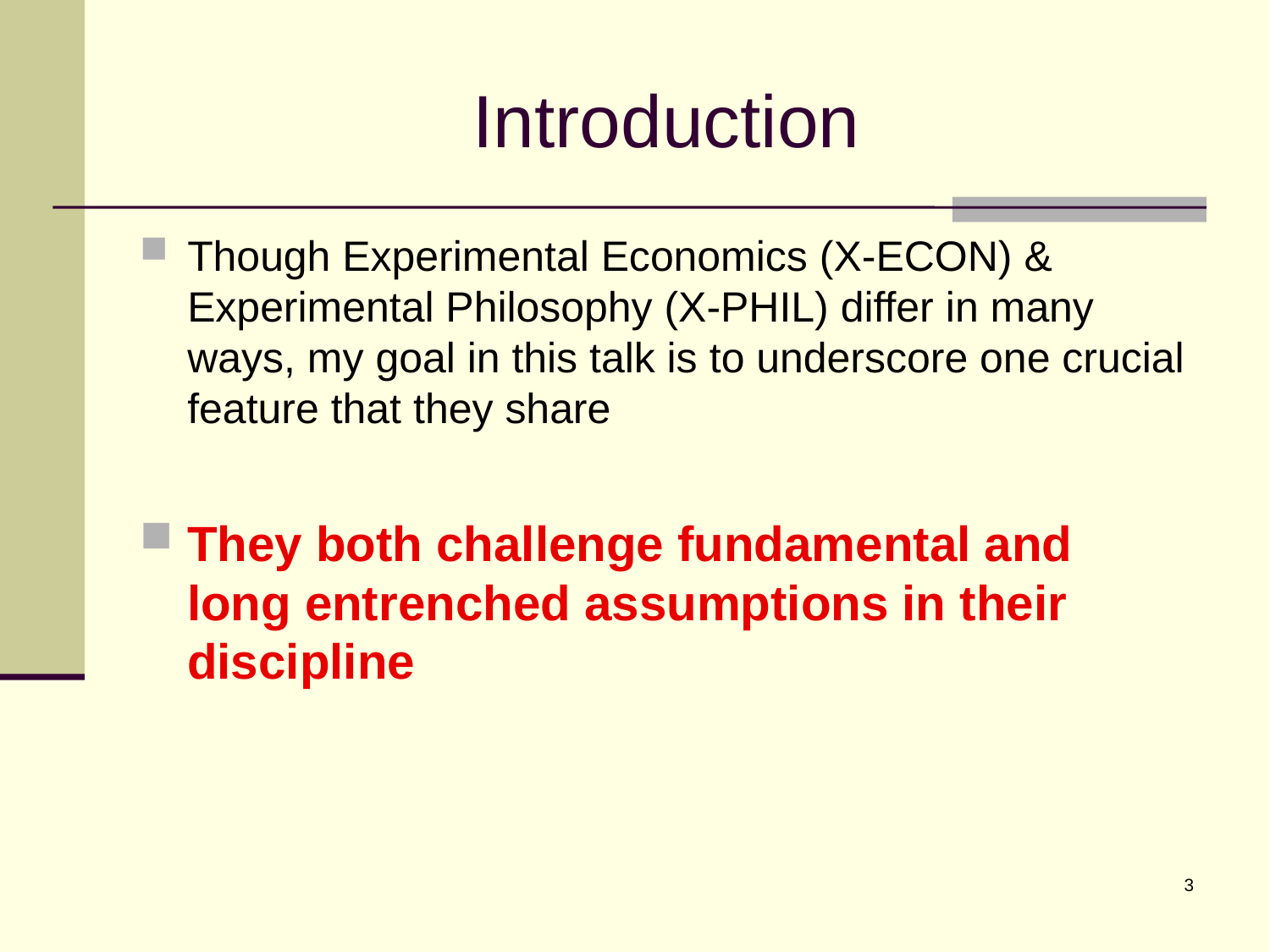

# Introduction
Though Experimental Economics (X-ECON) & Experimental Philosophy (X-PHIL) differ in many ways, my goal in this talk is to underscore one crucial feature that they share

They both challenge fundamental and long entrenched assumptions in their discipline
3